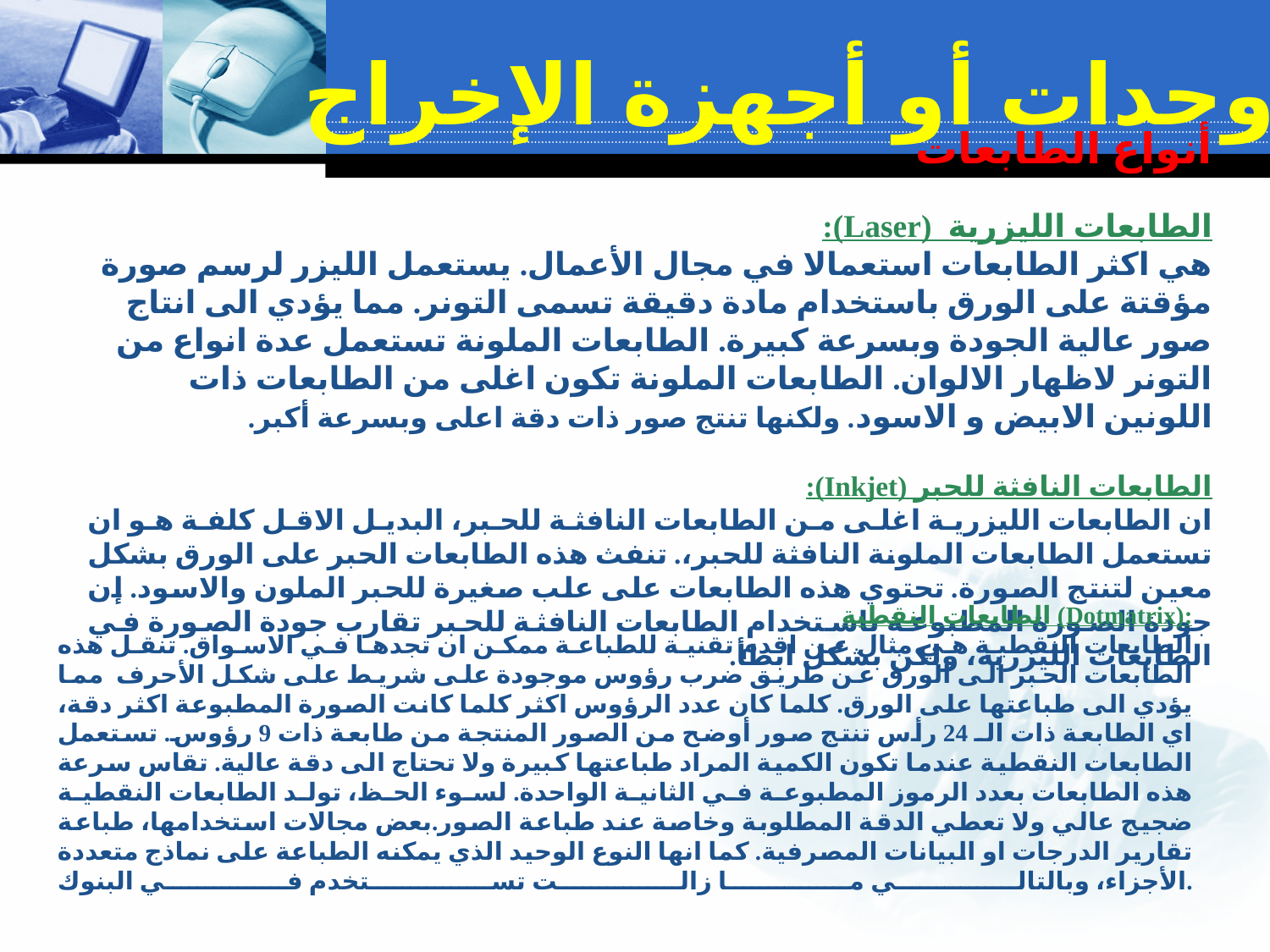

# وحدات أو أجهزة الإخراج
أنواع الطابعات
الطابعات الليزرية  (Laser):
هي اكثر الطابعات استعمالا في مجال الأعمال. يستعمل الليزر لرسم صورة مؤقتة على الورق باستخدام مادة دقيقة تسمى التونر. مما يؤدي الى انتاج صور عالية الجودة وبسرعة كبيرة. الطابعات الملونة تستعمل عدة انواع من التونر لاظهار الالوان. الطابعات الملونة تكون اغلى من الطابعات ذات اللونين الابيض و الاسود. ولكنها تنتج صور ذات دقة اعلى وبسرعة أكبر.
الطابعات النافثة للحبر (Inkjet):
ان الطابعات الليزرية اغلى من الطابعات النافثة للحبر، البديل الاقل كلفة هو ان تستعمل الطابعات الملونة النافثة للحبر،. تنفث هذه الطابعات الحبر على الورق بشكل معين لتنتج الصورة. تحتوي هذه الطابعات على علب صغيرة للحبر الملون والاسود. إن جودة الصورة المطبوعة باستخدام الطابعات النافثة للحبر تقارب جودة الصورة في الطابعات الليزرية، ولكن بشكل ابطأ.
الطابعات النقطية (Dotmatrix):
الطابعات النقطية هي مثال عن اقدم تقنية للطباعة ممكن ان تجدها في الاسواق. تنقل هذه الطابعات الحبر الى الورق عن طريق ضرب رؤوس موجودة على شريط على شكل الأحرف  مما يؤدي الى طباعتها على الورق. كلما كان عدد الرؤوس اكثر كلما كانت الصورة المطبوعة اكثر دقة، اي الطابعة ذات الـ 24 رأس تنتج صور أوضح من الصور المنتجة من طابعة ذات 9 رؤوس. تستعمل الطابعات النقطية عندما تكون الكمية المراد طباعتها كبيرة ولا تحتاج الى دقة عالية. تقاس سرعة هذه الطابعات بعدد الرموز المطبوعة في الثانية الواحدة. لسوء الحظ، تولد الطابعات النقطية ضجيج عالي ولا تعطي الدقة المطلوبة وخاصة عند طباعة الصور.بعض مجالات استخدامها، طباعة تقارير الدرجات او البيانات المصرفية. كما انها النوع الوحيد الذي يمكنه الطباعة على نماذج متعددة الأجزاء، وبالتالي ما زالت تستخدم في البنوك.